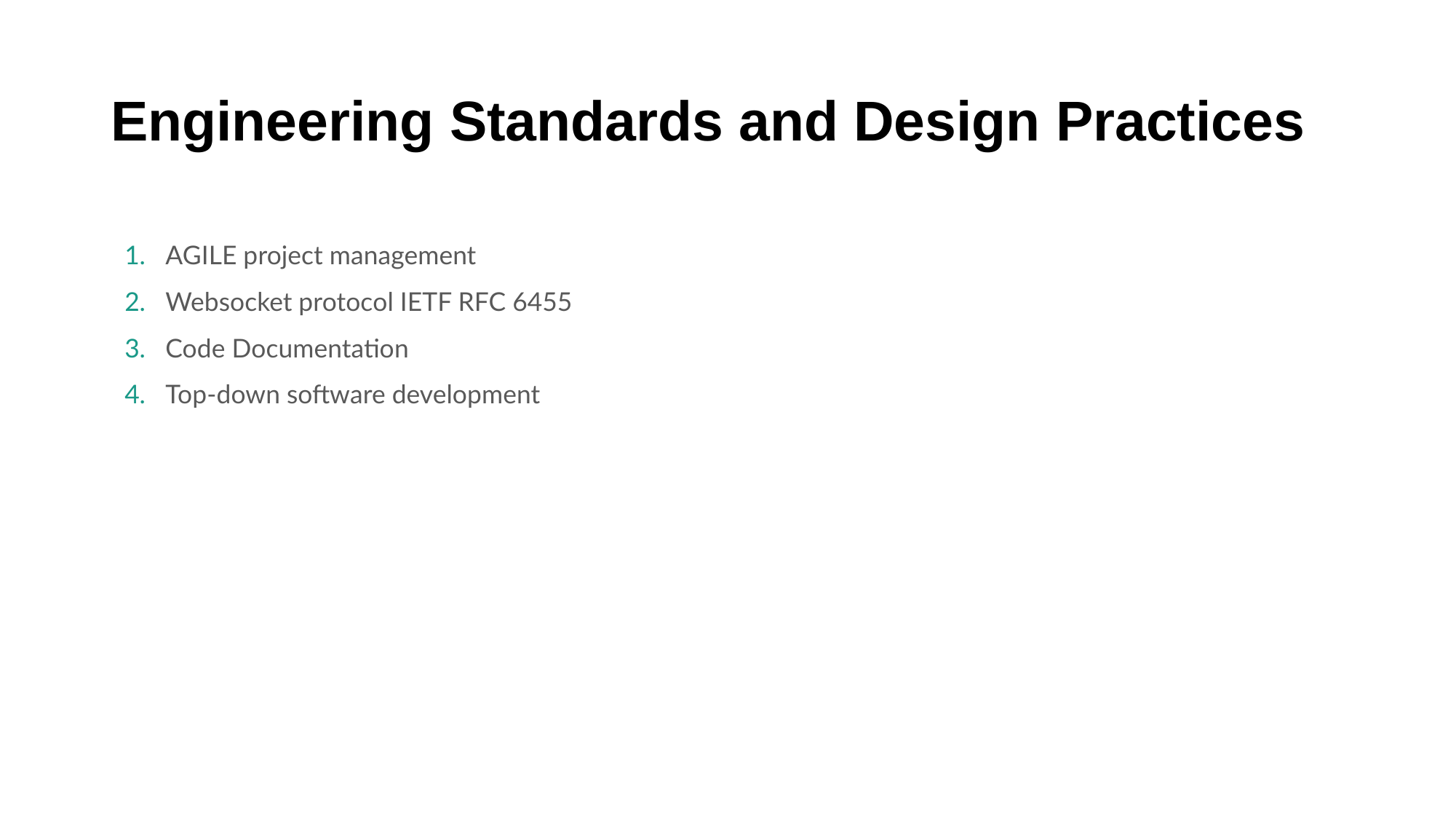

# Engineering Standards and Design Practices
AGILE project management
Websocket protocol IETF RFC 6455
Code Documentation
Top-down software development